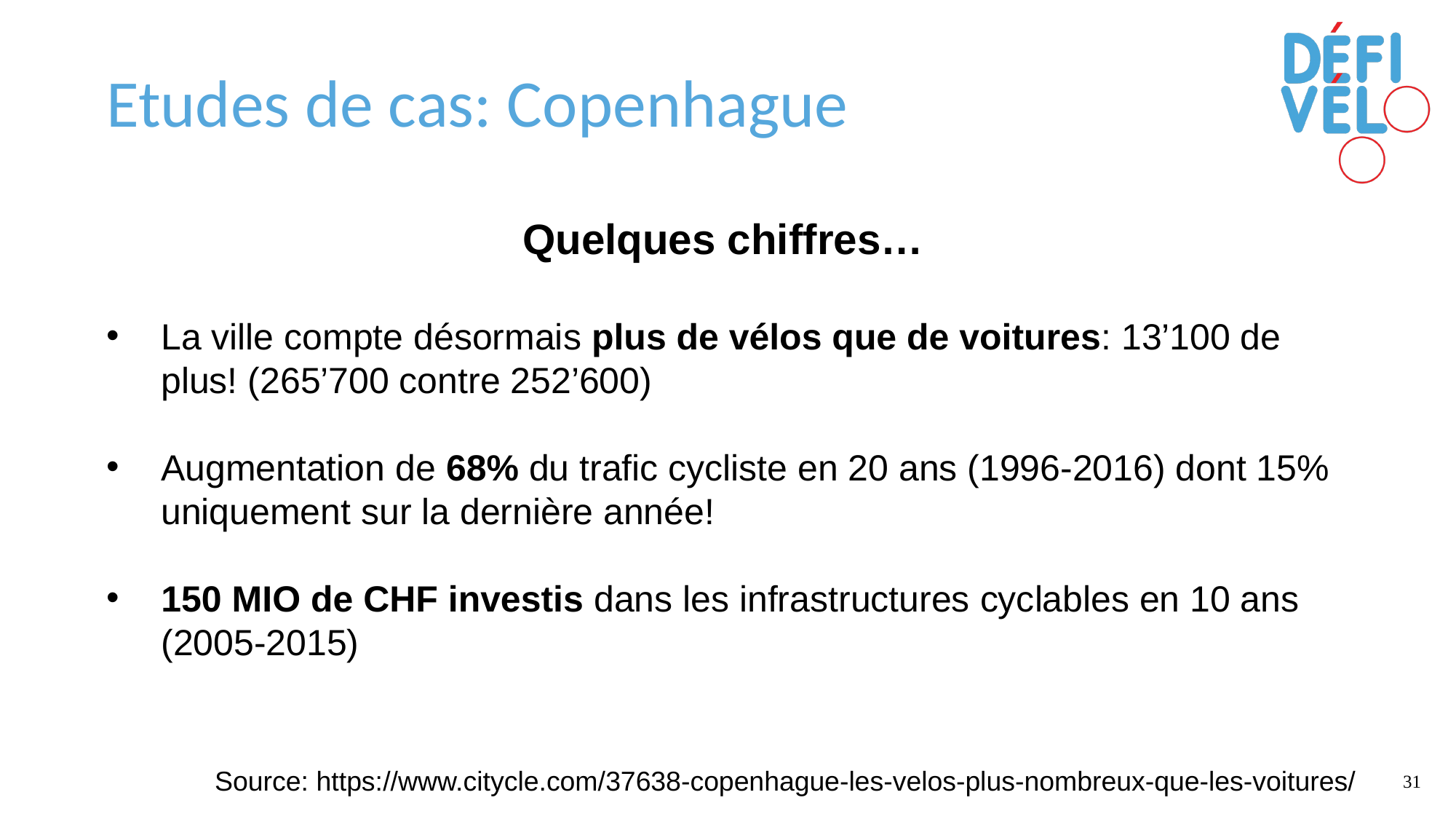

Etudes de cas: Copenhague
Quelques chiffres…

La ville compte désormais plus de vélos que de voitures: 13’100 de plus! (265’700 contre 252’600)

Augmentation de 68% du trafic cycliste en 20 ans (1996-2016) dont 15% uniquement sur la dernière année!

150 MIO de CHF investis dans les infrastructures cyclables en 10 ans (2005-2015)

Source: https://www.citycle.com/37638-copenhague-les-velos-plus-nombreux-que-les-voitures/
31